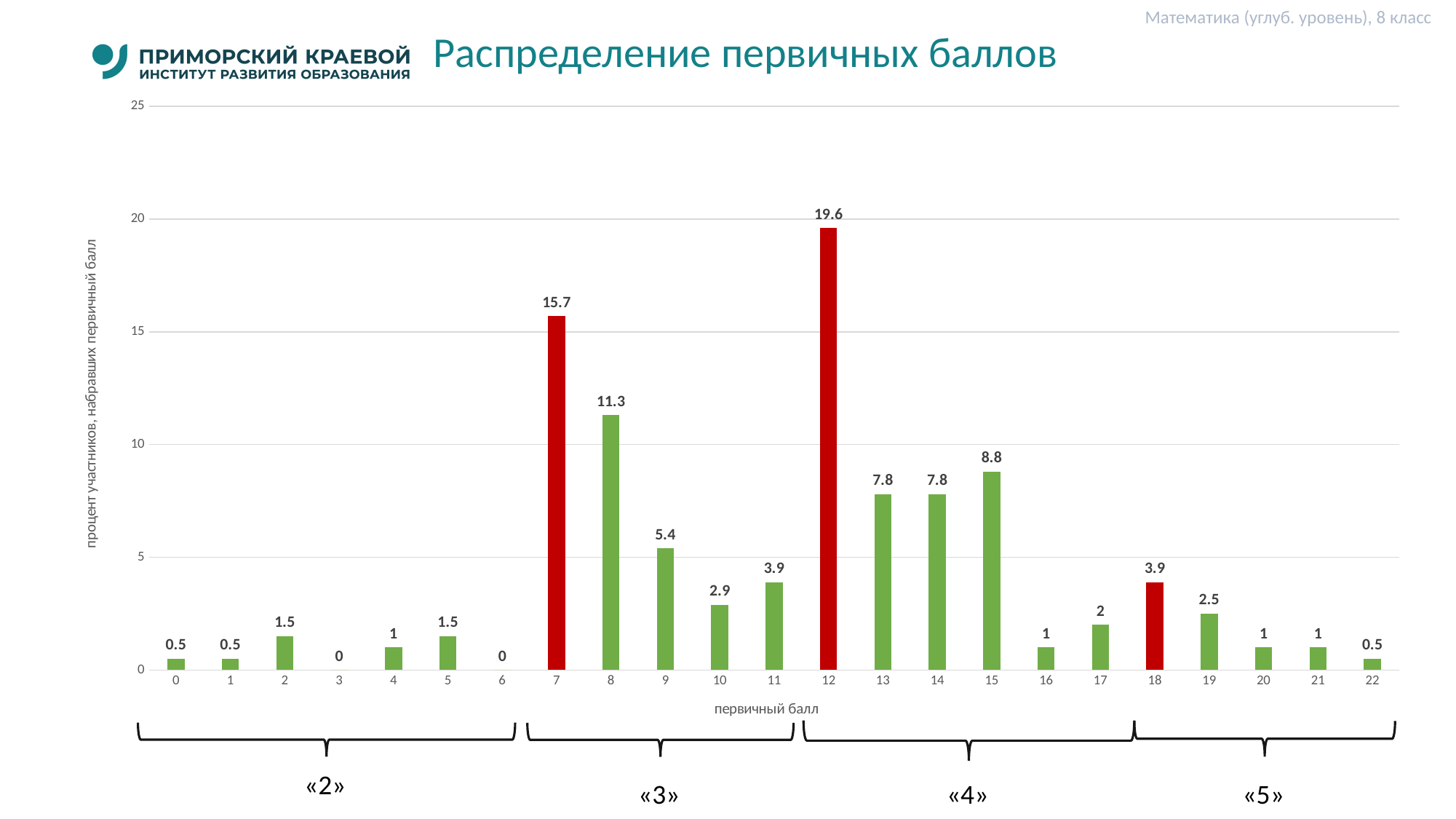

Математика (углуб. уровень), 8 класс
# Распределение первичных баллов

### Chart

| Category | Категория 1 |
|---|---|
| 0 | 0.5 |
| 1 | 0.5 |
| 2 | 1.5 |
| 3 | 0.0 |
| 4 | 1.0 |
| 5 | 1.5 |
| 6 | 0.0 |
| 7 | 15.7 |
| 8 | 11.3 |
| 9 | 5.4 |
| 10 | 2.9 |
| 11 | 3.9 |
| 12 | 19.6 |
| 13 | 7.8 |
| 14 | 7.8 |
| 15 | 8.8 |
| 16 | 1.0 |
| 17 | 2.0 |
| 18 | 3.9 |
| 19 | 2.5 |
| 20 | 1.0 |
| 21 | 1.0 |
| 22 | 0.5 |

«2»
«3»
«4»
«5»